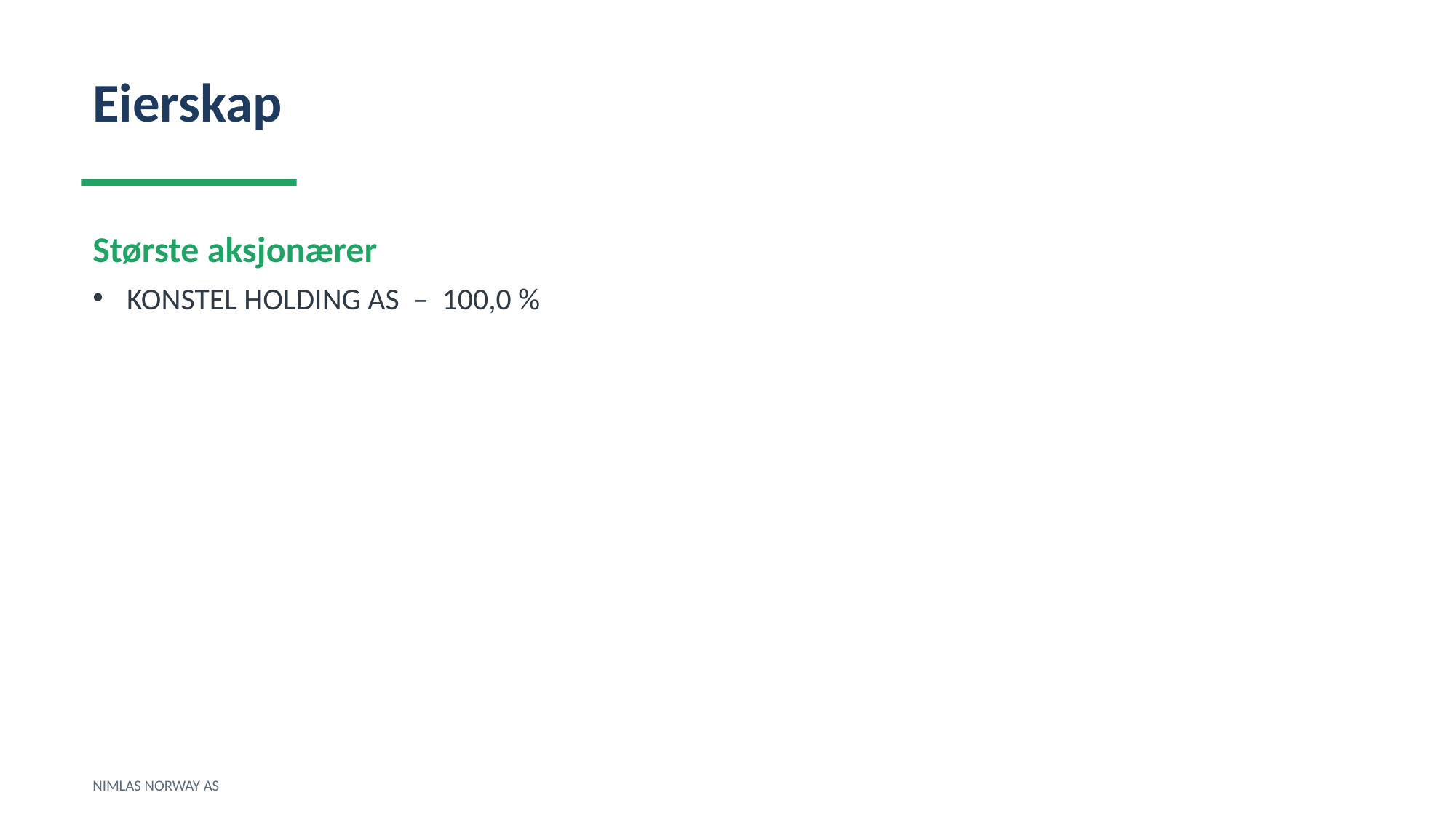

Eierskap

Største aksjonærer
KONSTEL HOLDING AS  –  100,0 %
NIMLAS NORWAY AS